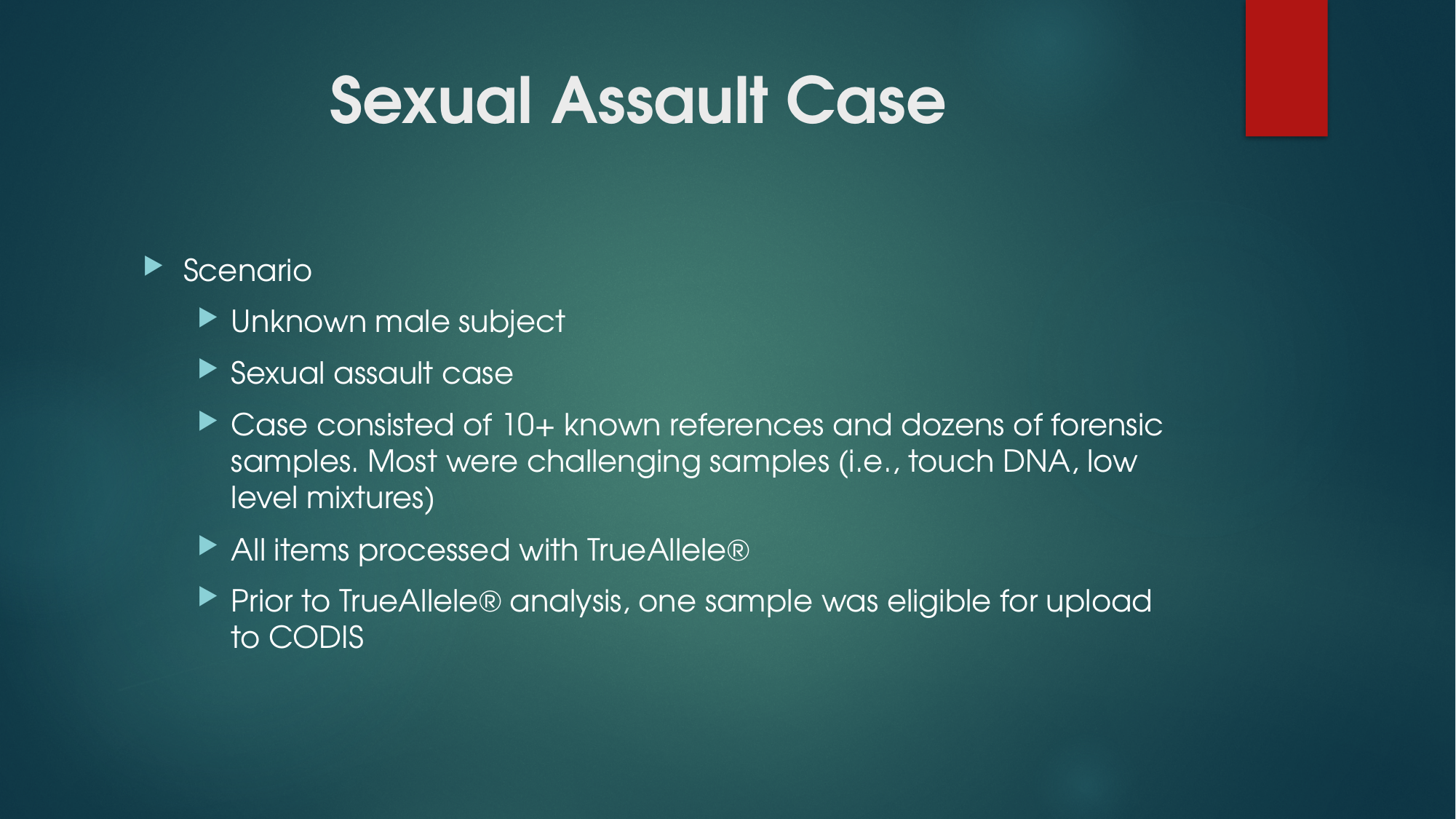

# Sexual Assault Case
Scenario
Unknown male subject
Sexual assault case
Case consisted of 10+ known references and dozens of forensic samples. Most were challenging samples (i.e., touch DNA, low level mixtures)
All items processed with TrueAllele®
Prior to TrueAllele® analysis, one sample was eligible for upload to CODIS